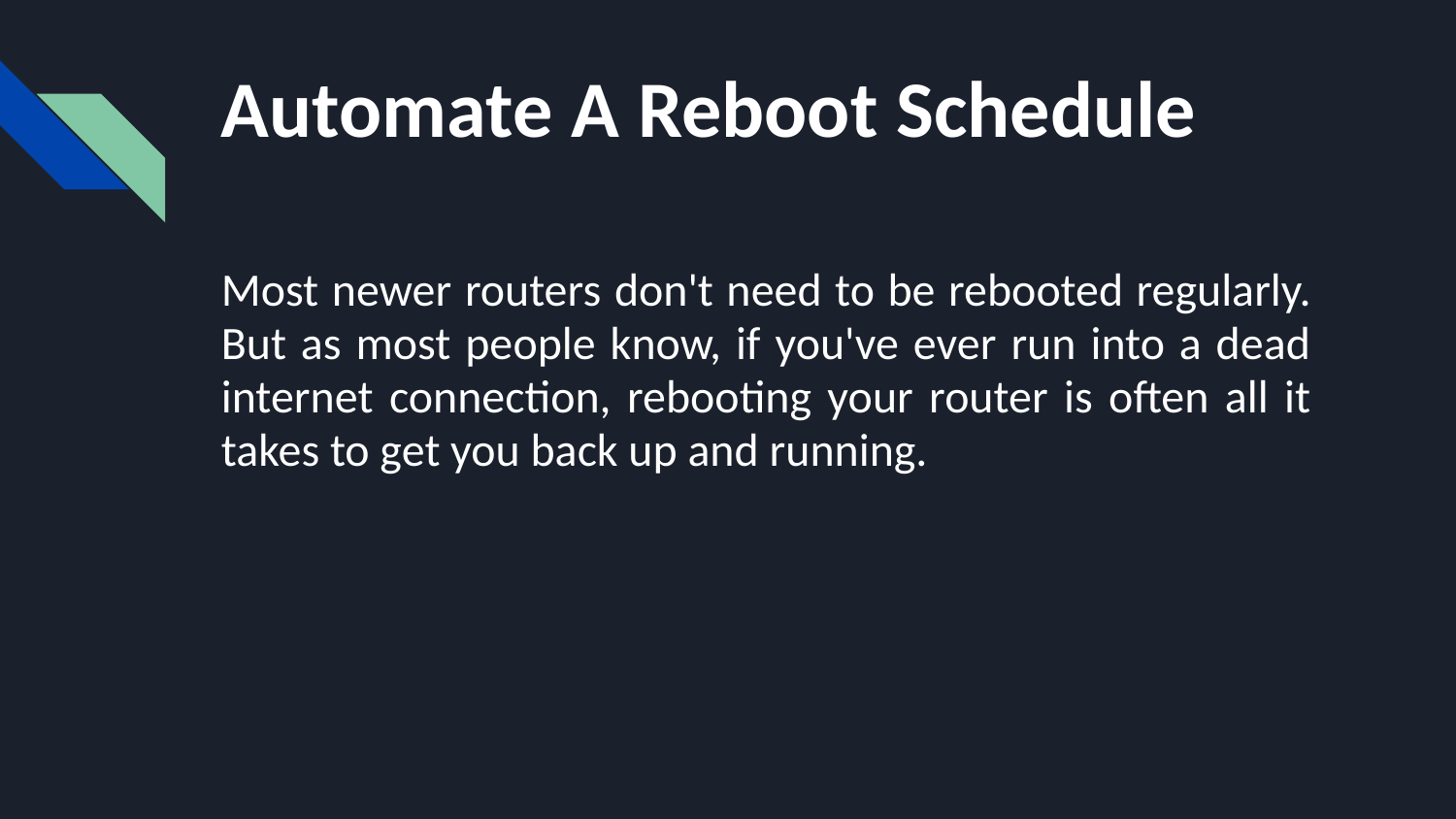

# Automate A Reboot Schedule

Most newer routers don't need to be rebooted regularly. But as most people know, if you've ever run into a dead internet connection, rebooting your router is often all it takes to get you back up and running.